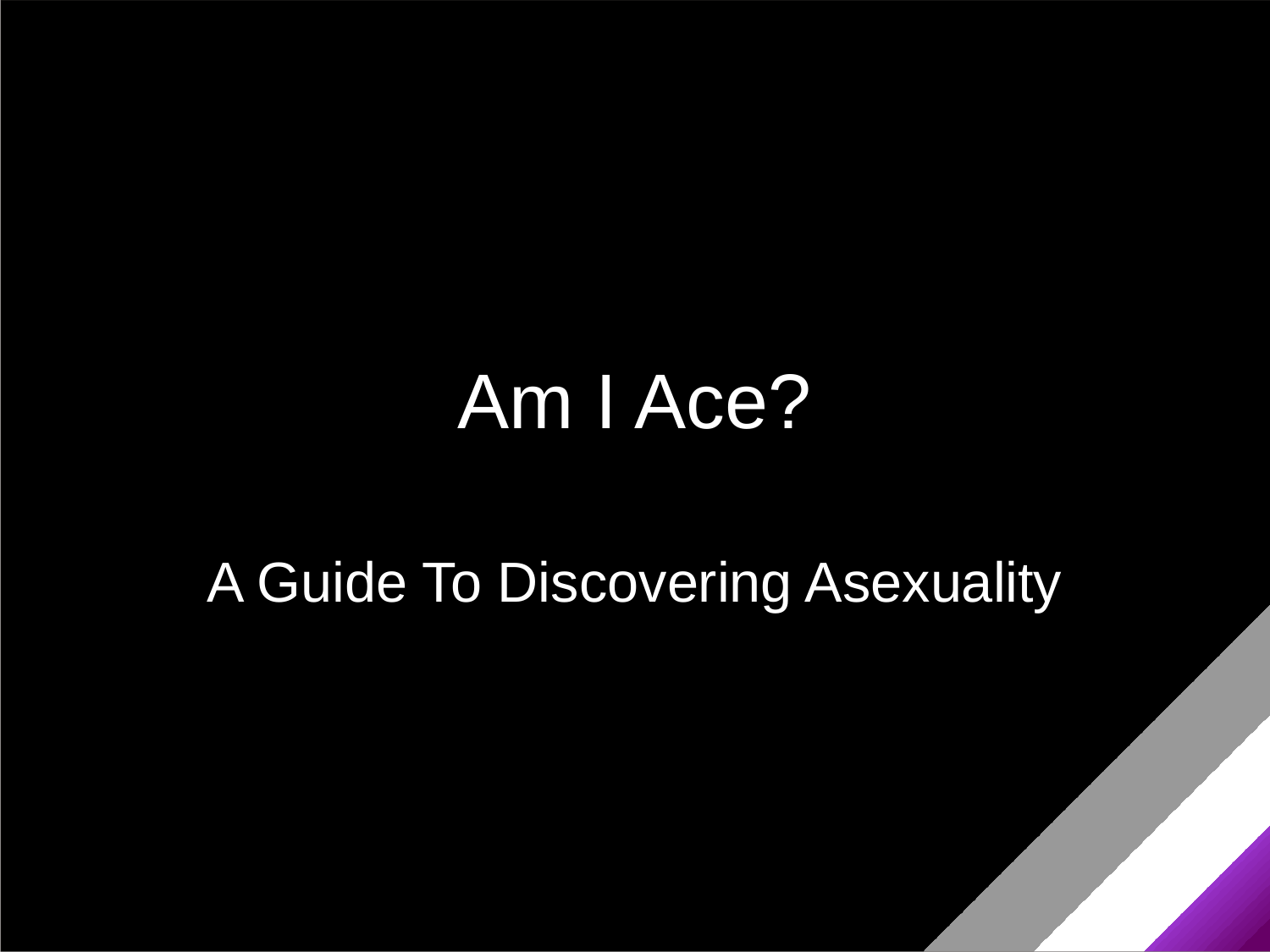

# Am I Ace?
A Guide To Discovering Asexuality